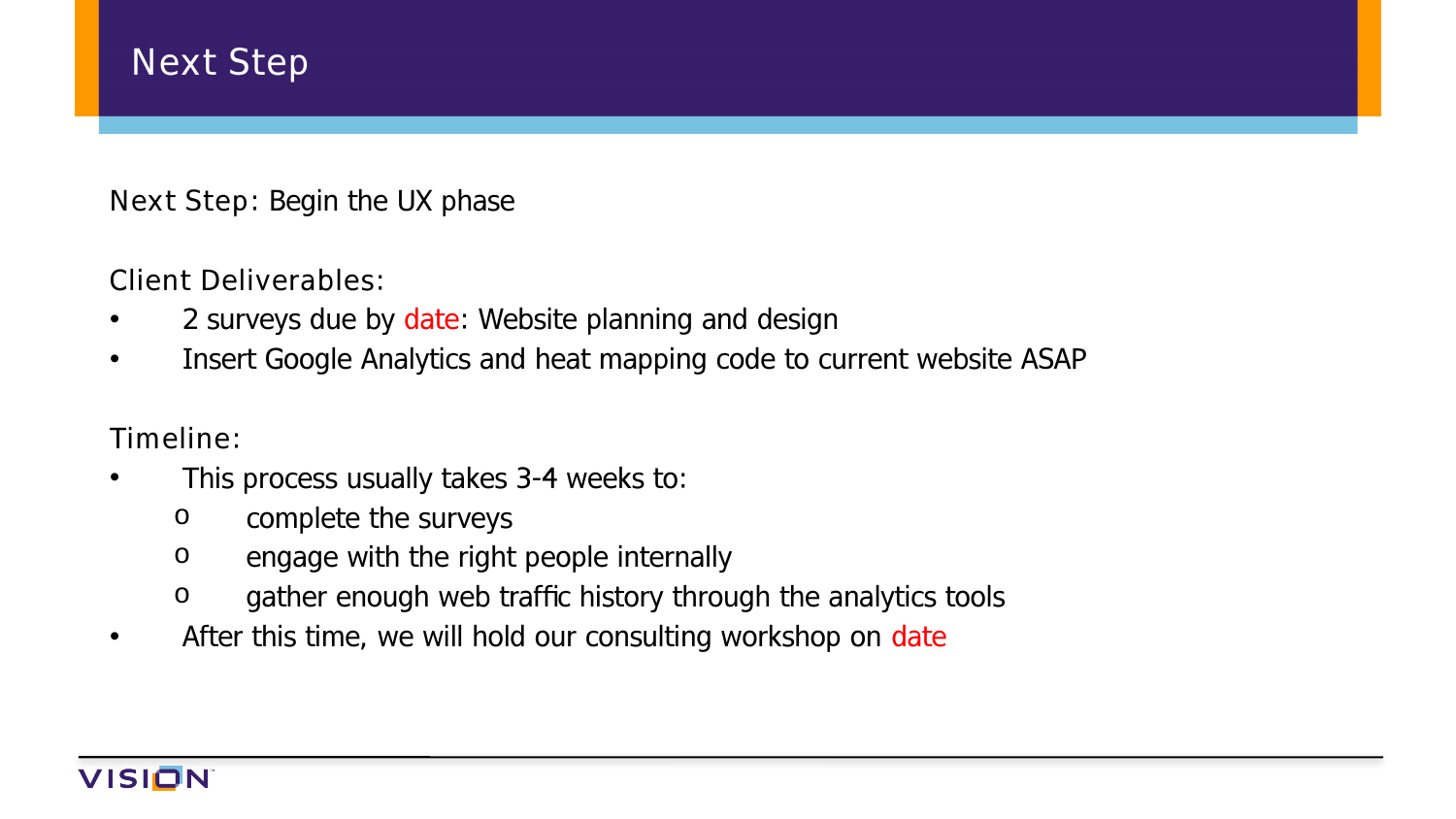

# Next Step

Next Step: Begin the UX phase

Client Deliverables:
2 surveys due by date: Website planning and design
Insert Google Analytics and heat mapping code to current website ASAP

Timeline:
This process usually takes 3-4 weeks to:
complete the surveys
engage with the right people internally
gather enough web traffic history through the analytics tools
After this time, we will hold our consulting workshop on date